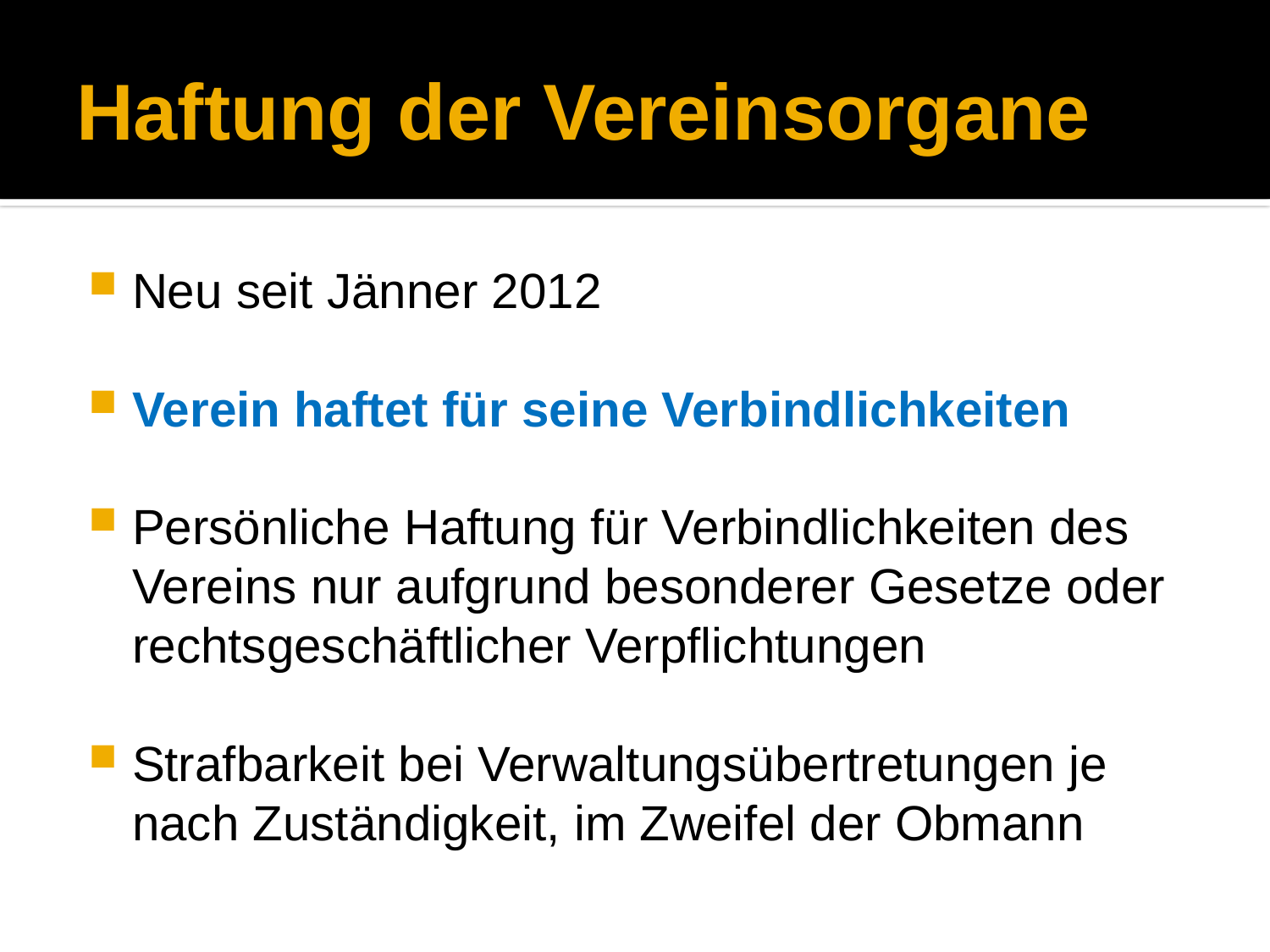

# Haftung der Vereinsorgane
Neu seit Jänner 2012

Verein haftet für seine Verbindlichkeiten

Persönliche Haftung für Verbindlichkeiten des Vereins nur aufgrund besonderer Gesetze oder rechtsgeschäftlicher Verpflichtungen

Strafbarkeit bei Verwaltungsübertretungen je nach Zuständigkeit, im Zweifel der Obmann